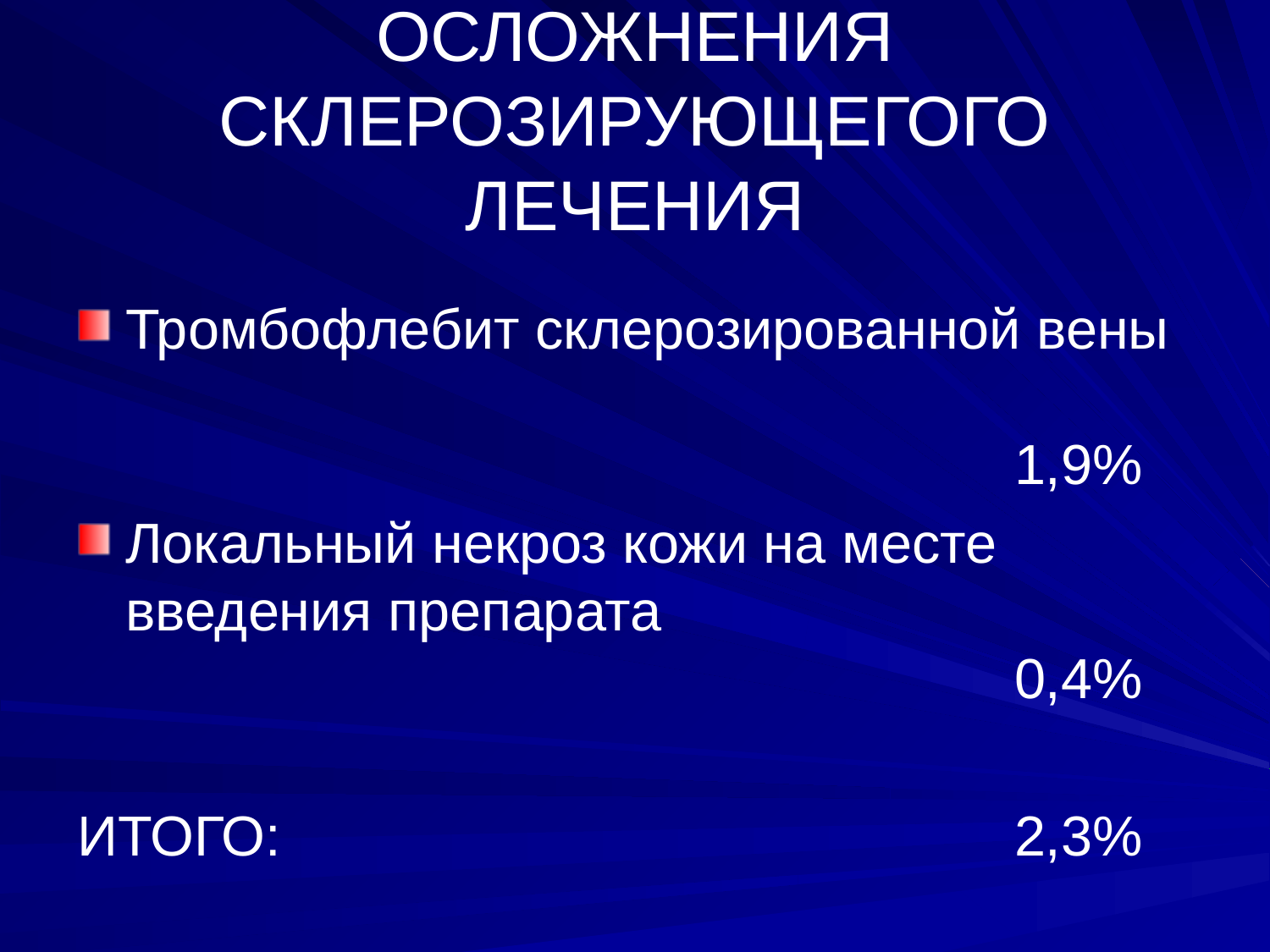

# ОСЛОЖНЕНИЯ СКЛЕРОЗИРУЮЩЕГОГО ЛЕЧЕНИЯ
Тромбофлебит склерозированной вены 															1,9%
Локальный некроз кожи на месте введения препарата											0,4%

ИТОГО:						2,3%